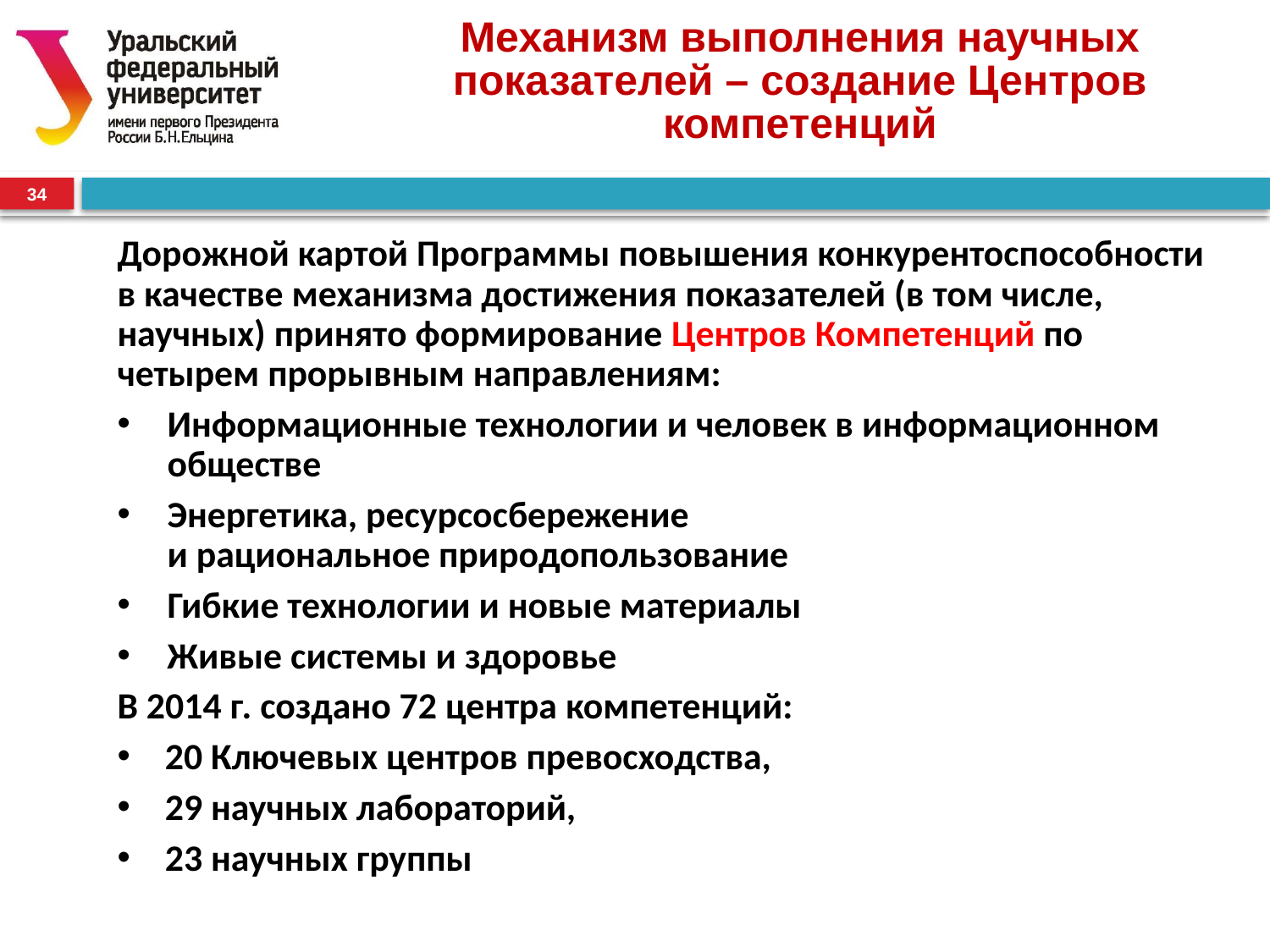

0
# Механизм выполнения научных показателей – создание Центров компетенций
34
Дорожной картой Программы повышения конкурентоспособности в качестве механизма достижения показателей (в том числе, научных) принято формирование Центров Компетенций по четырем прорывным направлениям:
Информационные технологии и человек в информационном обществе
Энергетика, ресурсосбережение
и рациональное природопользование
Гибкие технологии и новые материалы
Живые системы и здоровье
В 2014 г. создано 72 центра компетенций:
20 Ключевых центров превосходства,
29 научных лабораторий,
23 научных группы